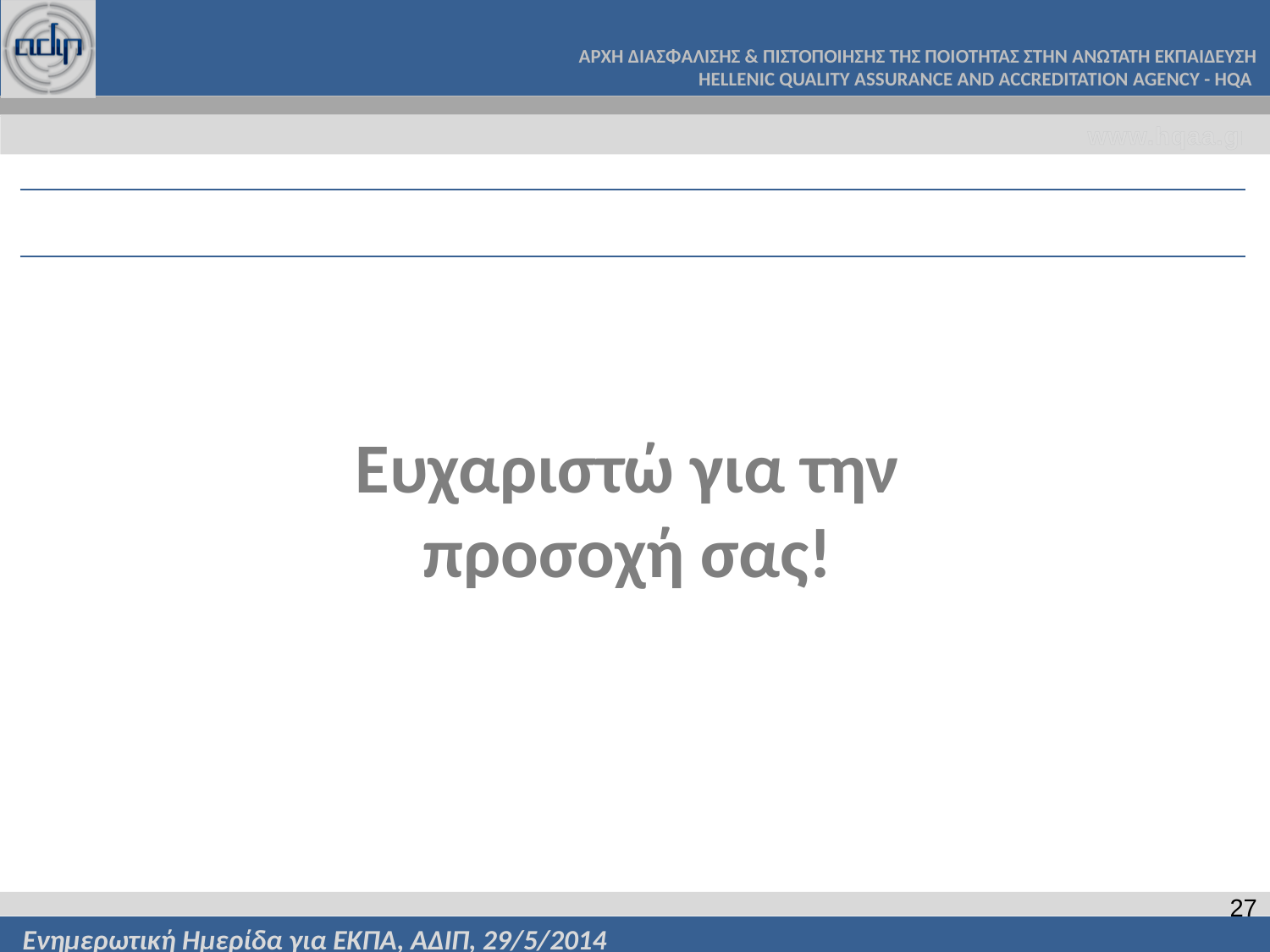

Ευχαριστώ για την
προσοχή σας!
27
Ενημερωτική Ημερίδα για ΕΚΠΑ, ΑΔΙΠ, 29/5/2014